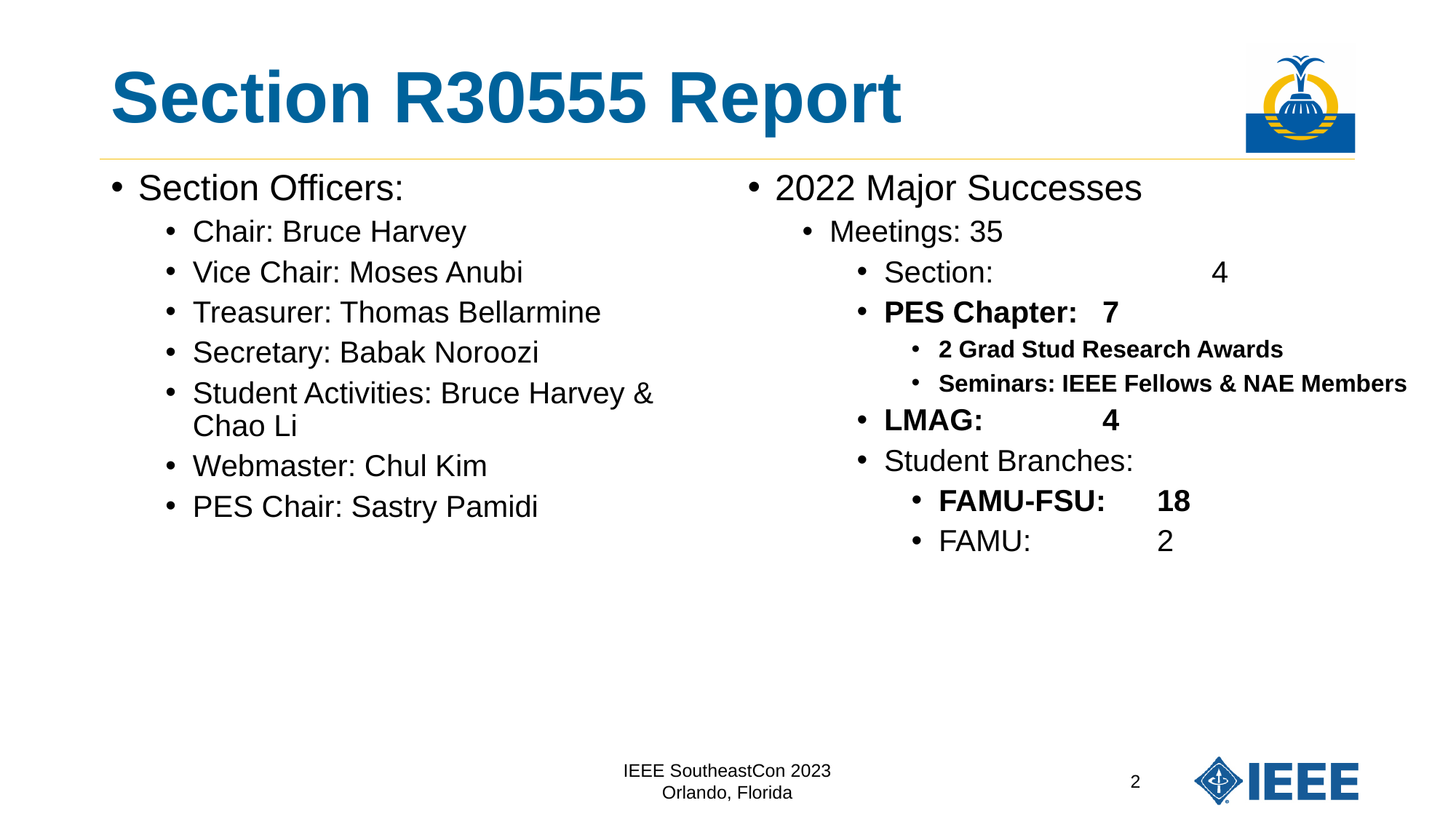

# Section R30555 Report
Section Officers:
Chair: Bruce Harvey
Vice Chair: Moses Anubi
Treasurer: Thomas Bellarmine
Secretary: Babak Noroozi
Student Activities: Bruce Harvey & Chao Li
Webmaster: Chul Kim
PES Chair: Sastry Pamidi

2022 Major Successes
Meetings: 35
Section: 		4
PES Chapter: 	7
2 Grad Stud Research Awards
Seminars: IEEE Fellows & NAE Members
LMAG: 		4
Student Branches:
FAMU-FSU: 	18
FAMU: 		2

IEEE SoutheastCon 2023
Orlando, Florida
2